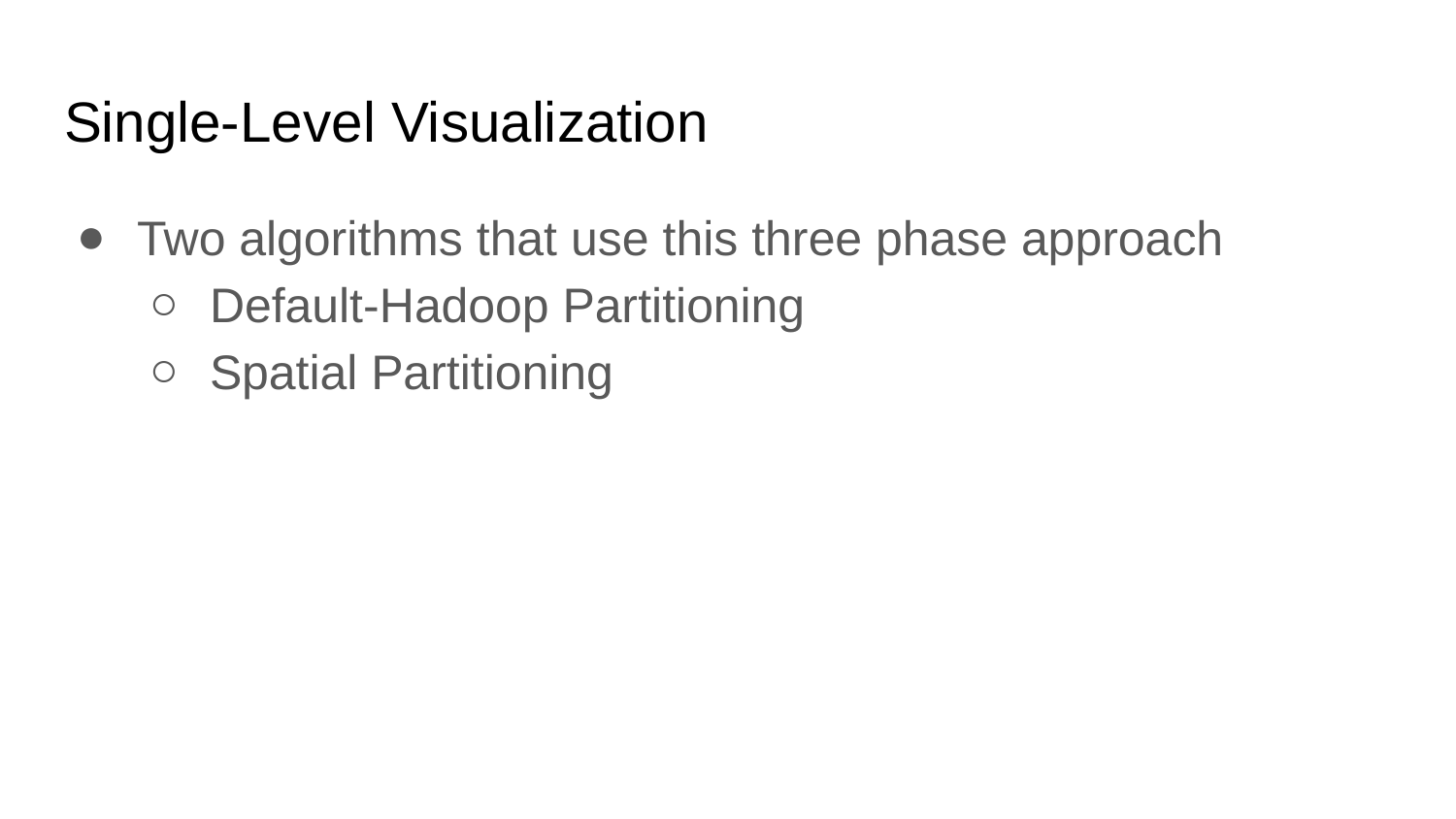

# Single-Level Visualization

Two algorithms that use this three phase approach
Default-Hadoop Partitioning
Spatial Partitioning